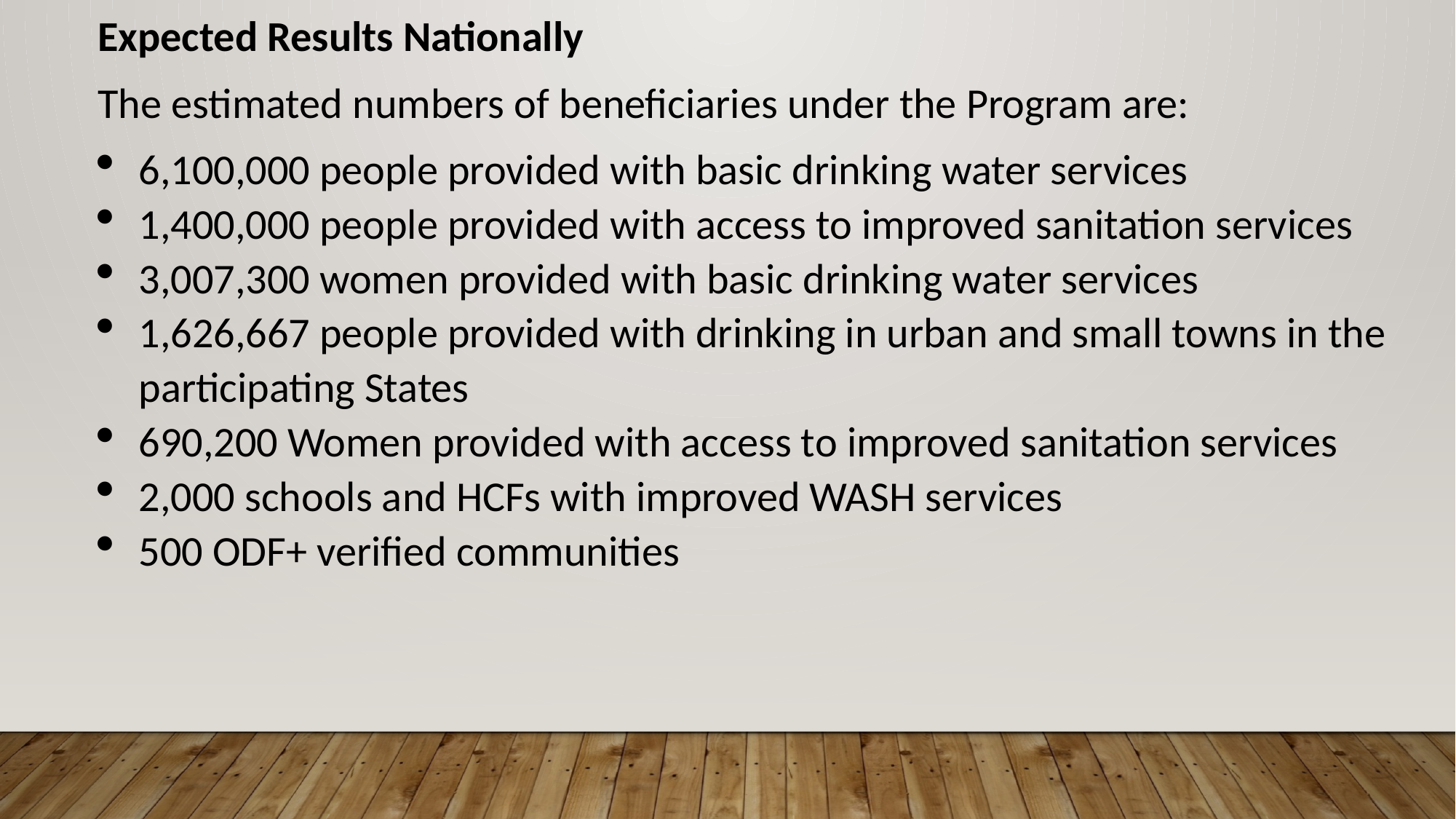

Expected Results Nationally
The estimated numbers of beneficiaries under the Program are:
6,100,000 people provided with basic drinking water services
1,400,000 people provided with access to improved sanitation services
3,007,300 women provided with basic drinking water services
1,626,667 people provided with drinking in urban and small towns in the participating States
690,200 Women provided with access to improved sanitation services
2,000 schools and HCFs with improved WASH services
500 ODF+ verified communities